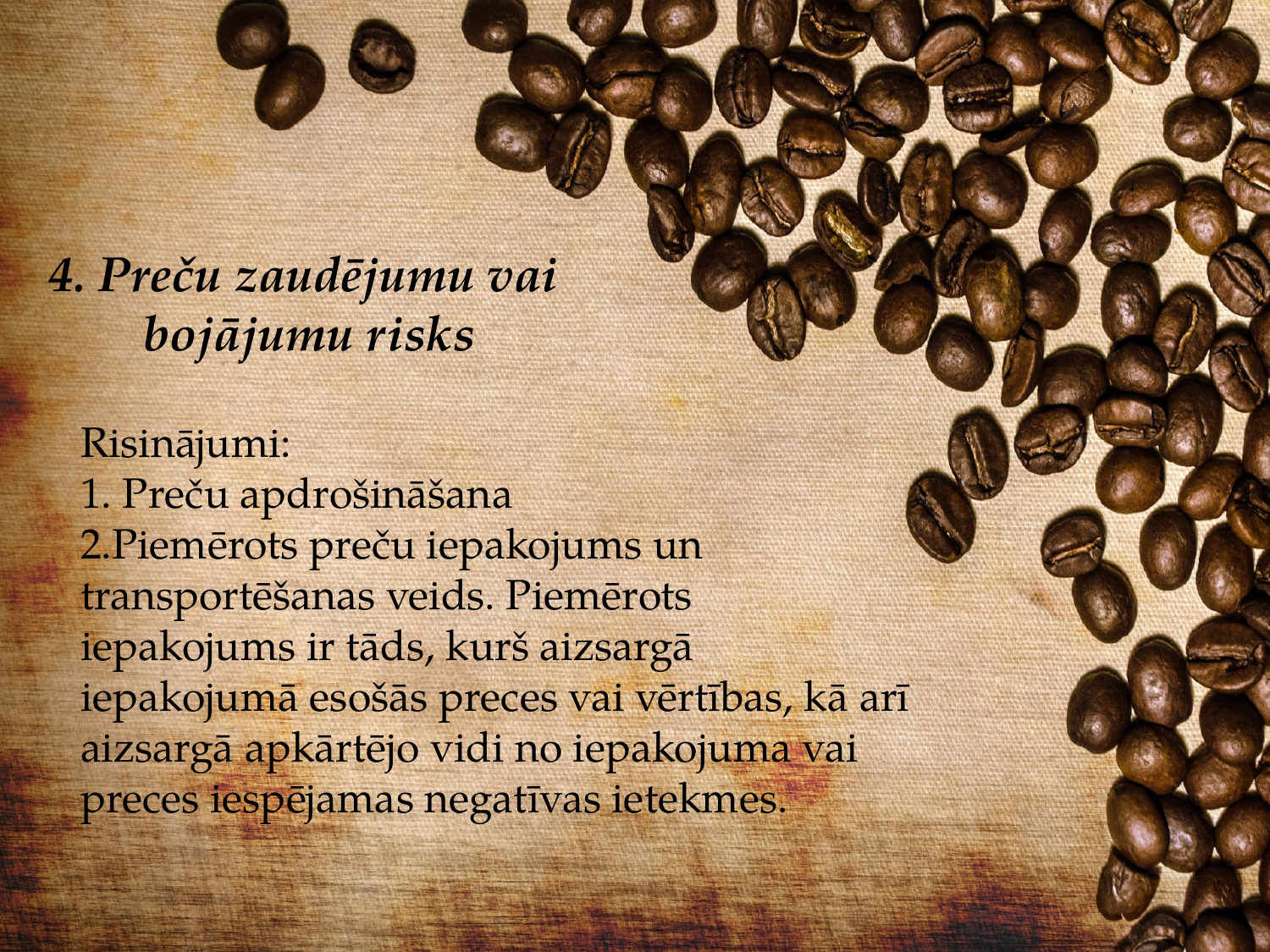

4. Preču zaudējumu vai
bojājumu risks
Risinājumi:
1. Preču apdrošināšana
2.Piemērots preču iepakojums un transportēšanas veids. Piemērots iepakojums ir tāds, kurš aizsargā iepakojumā esošās preces vai vērtības, kā arī aizsargā apkārtējo vidi no iepakojuma vai preces iespējamas negatīvas ietekmes.